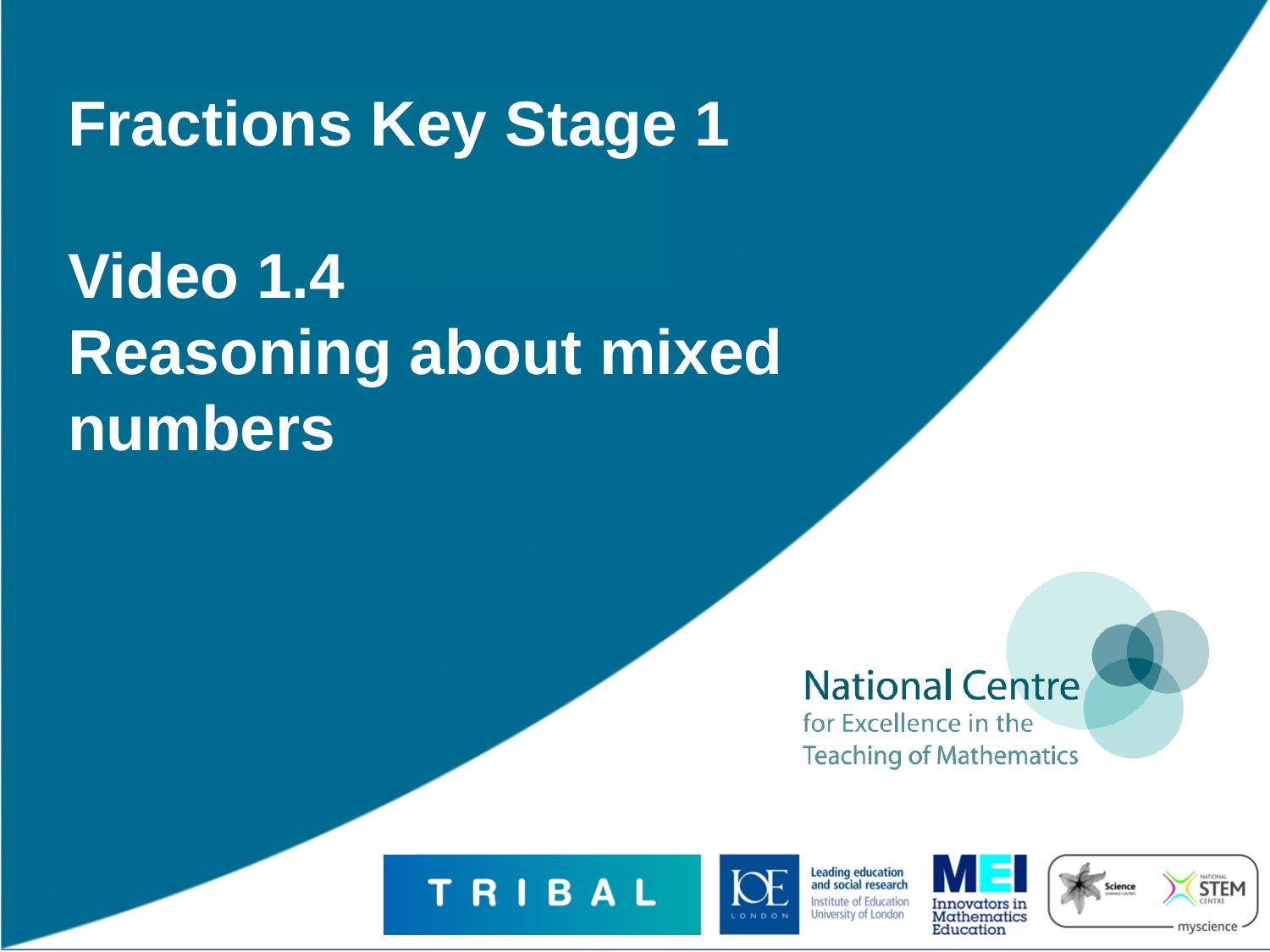

# Fractions Key Stage 1 Video 1.4 Reasoning about mixed numbers